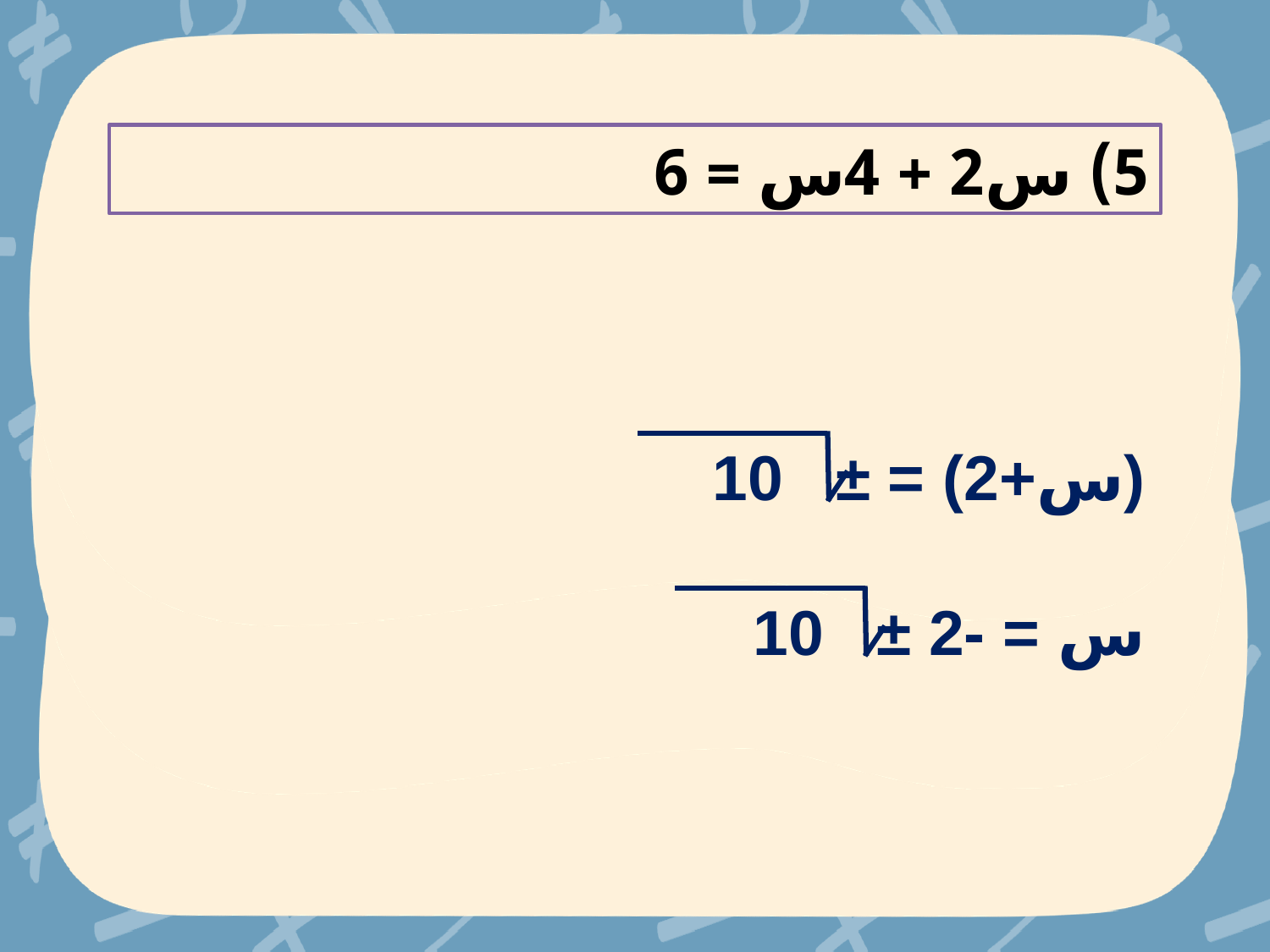

5) س2 + 4س = 6
(س+2) = ±   10
س = -2 ±   10